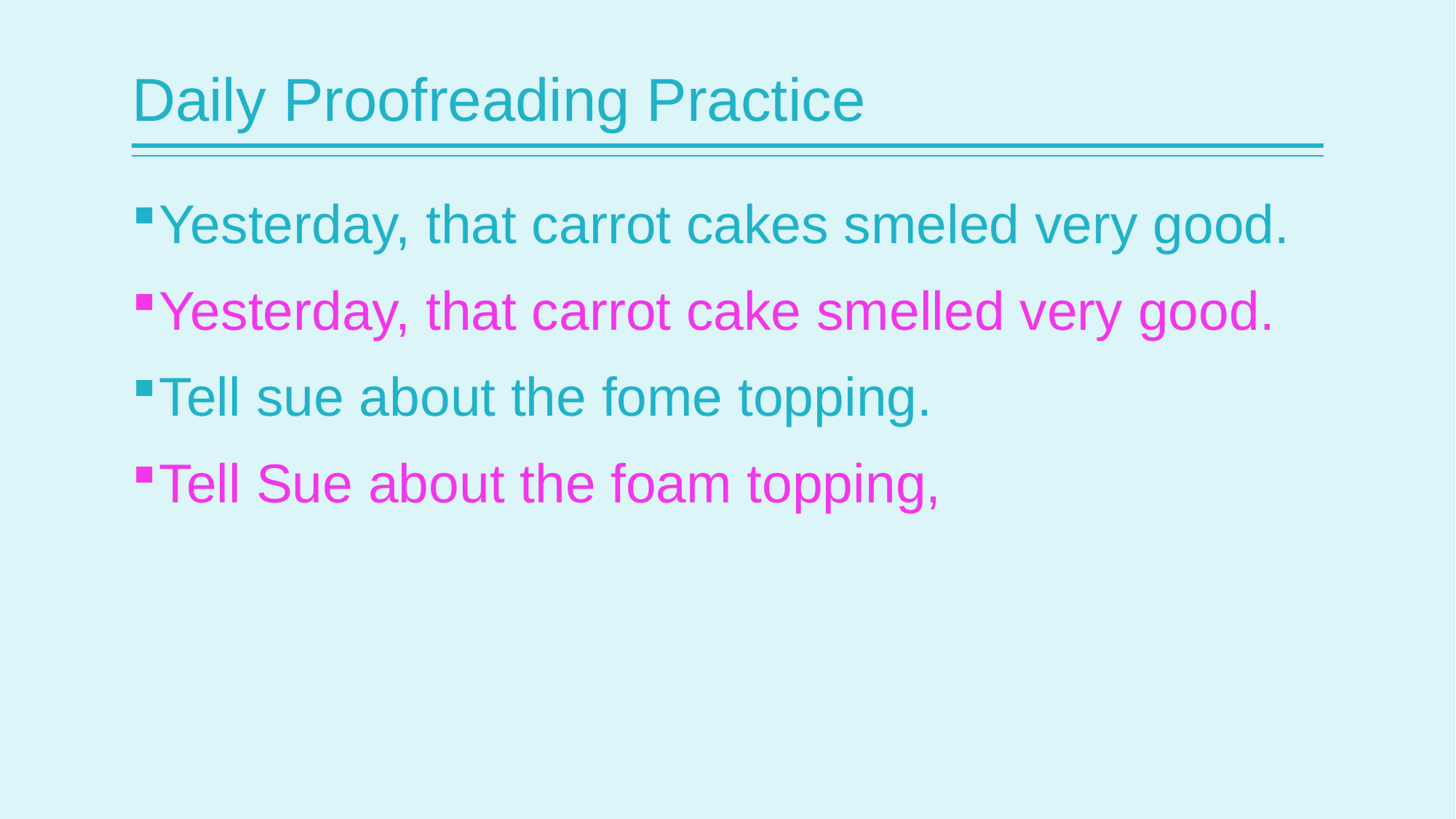

# Daily Proofreading Practice
Yesterday, that carrot cakes smeled very good.
Yesterday, that carrot cake smelled very good.
Tell sue about the fome topping.
Tell Sue about the foam topping,